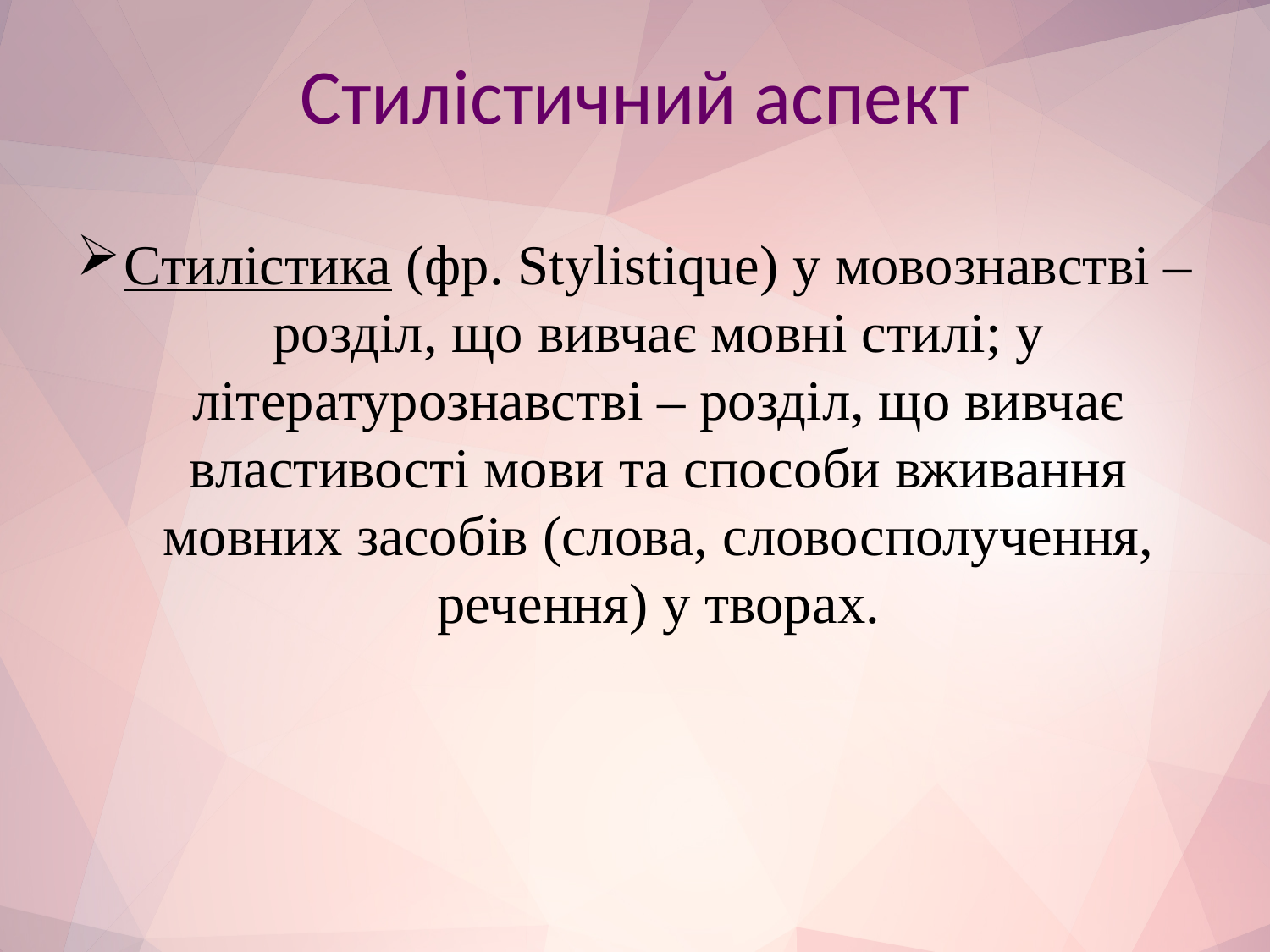

# Стилістичний аспект
Стилістика (фр. Stylistique) у мовознавстві – розділ, що вивчає мовні стилі; у літературознавстві – розділ, що вивчає властивості мови та способи вживання мовних засобів (слова, словосполучення, речення) у творах.